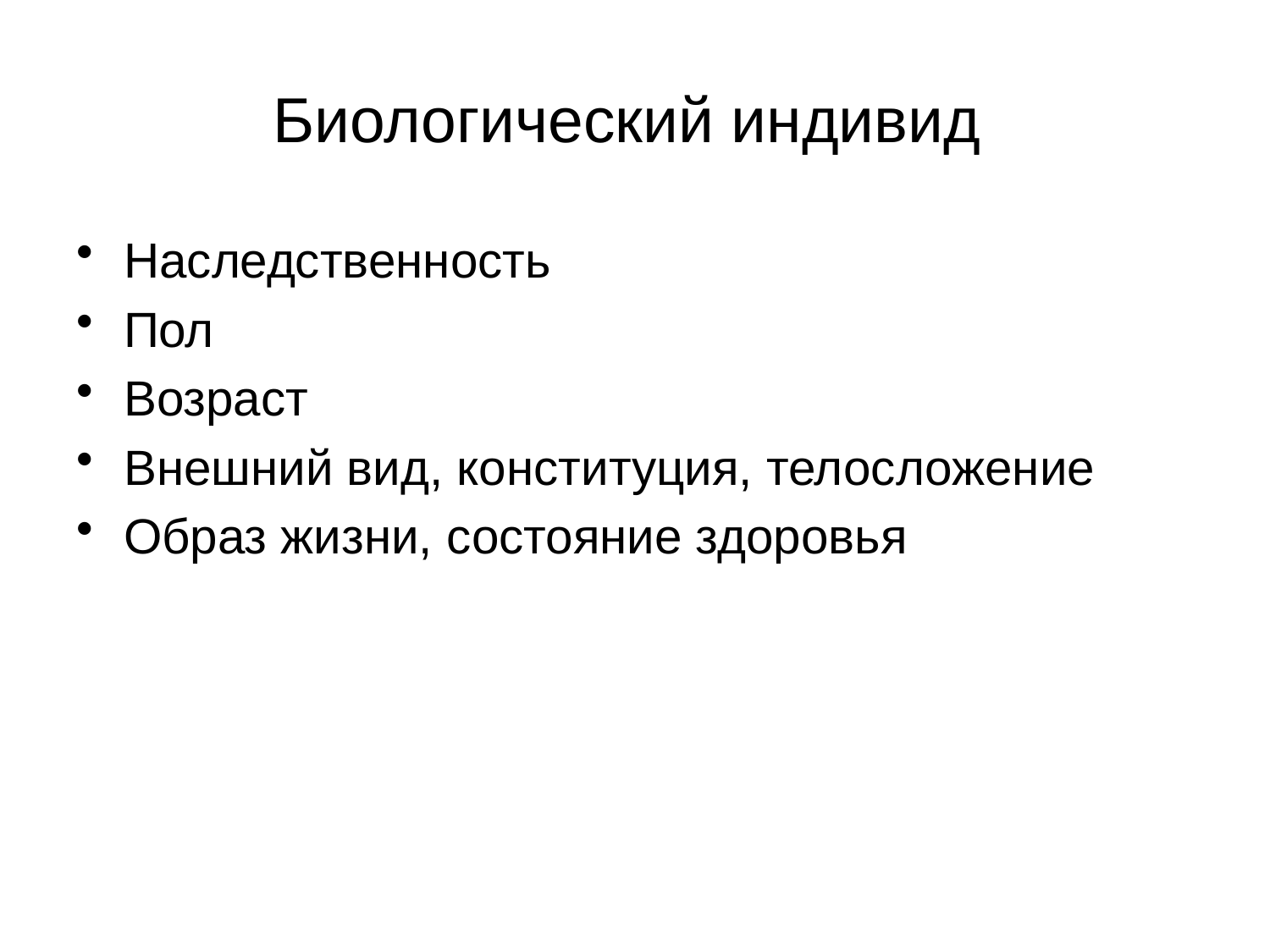

# Биологический индивид
Наследственность
Пол
Возраст
Внешний вид, конституция, телосложение
Образ жизни, состояние здоровья